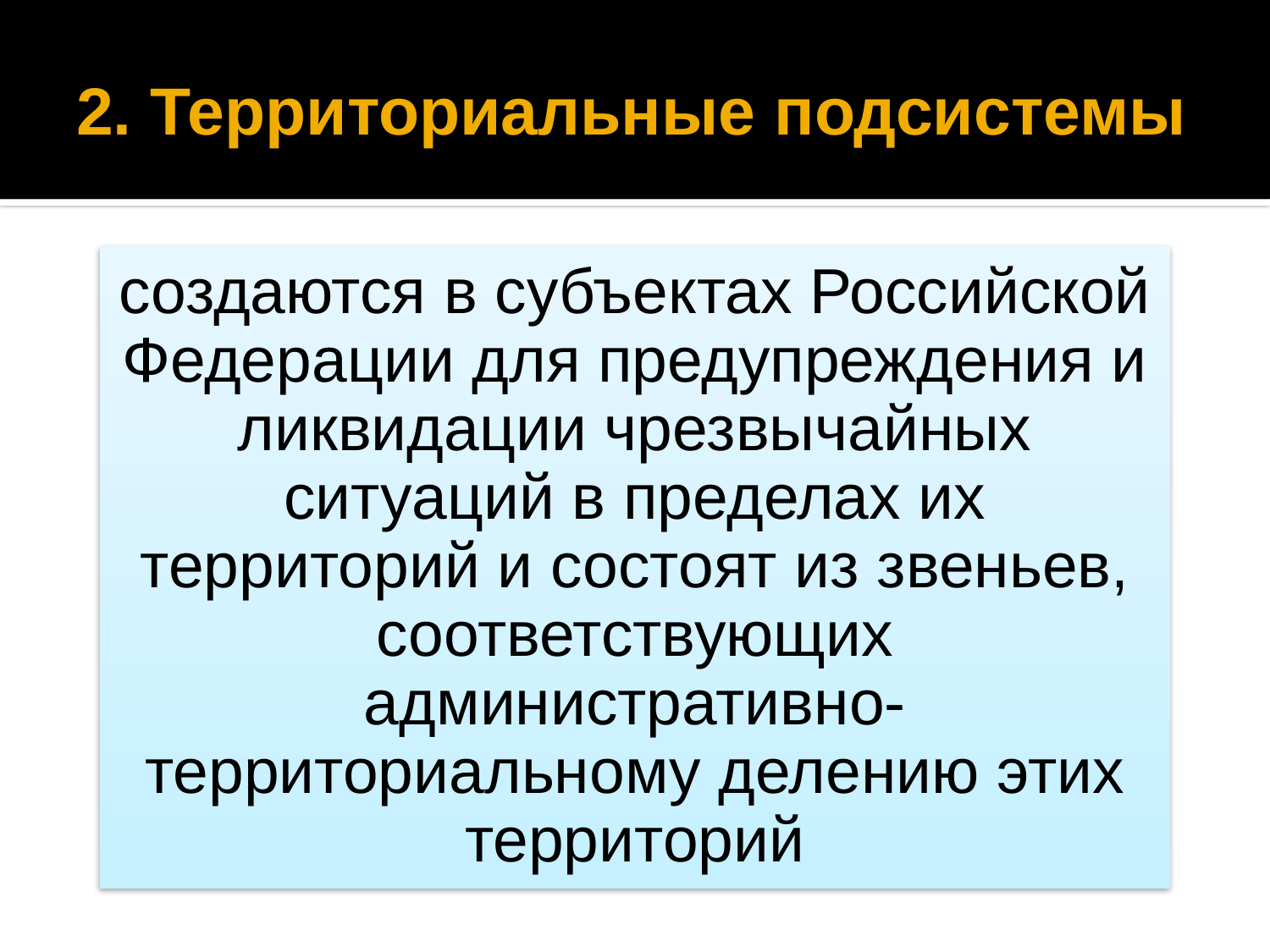

# 2. Территориальные подсистемы
создаются в субъектах Российской Федерации для предупреждения и ликвидации чрезвычайных ситуаций в пределах их территорий и состоят из звеньев, соответствующих административно-территориальному делению этих территорий